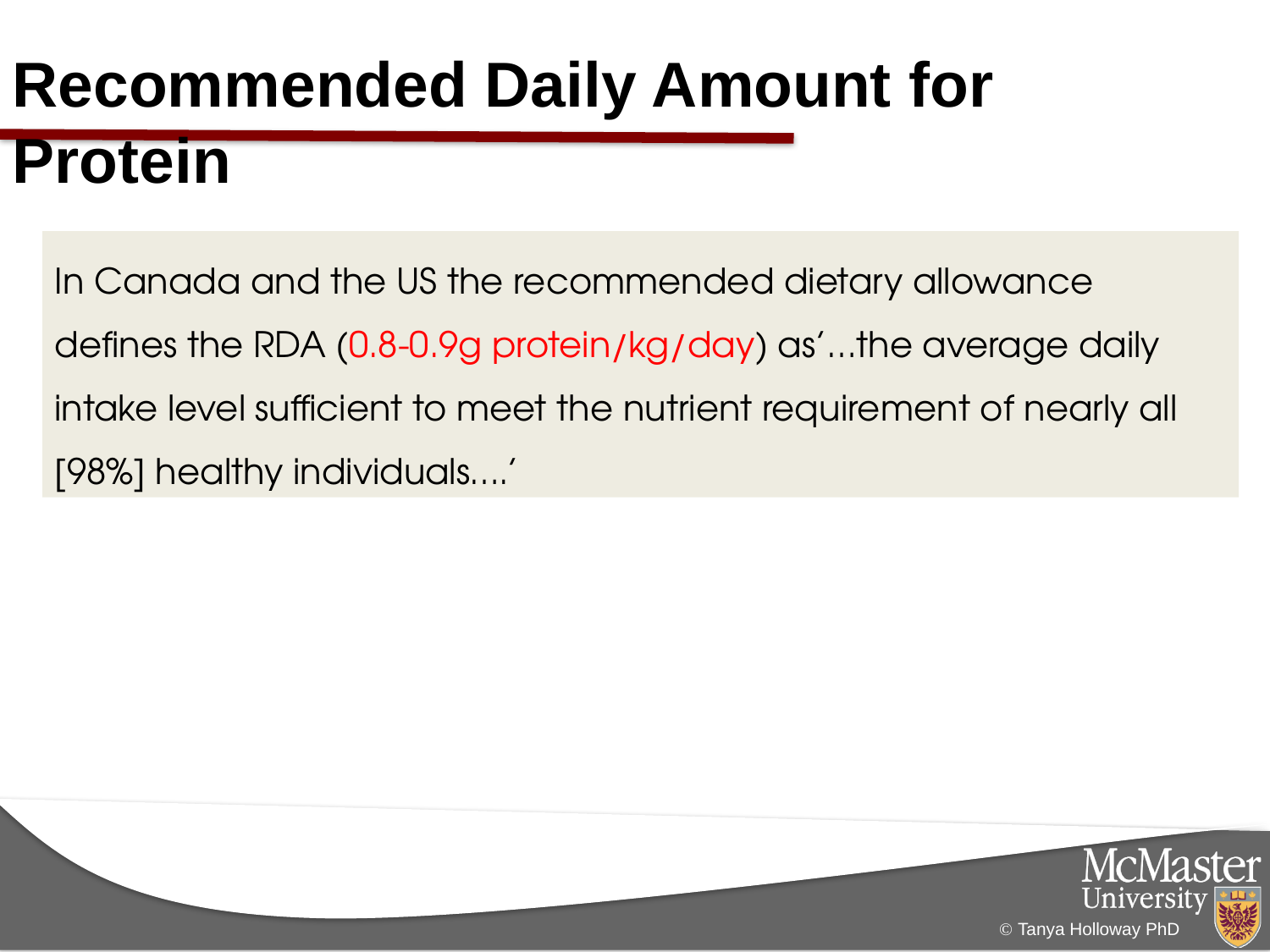

# Recommended Daily Amount for Protein
In Canada and the US the recommended dietary allowance defines the RDA (0.8-0.9g protein/kg/day) as’…the average daily intake level sufficient to meet the nutrient requirement of nearly all [98%] healthy individuals….’